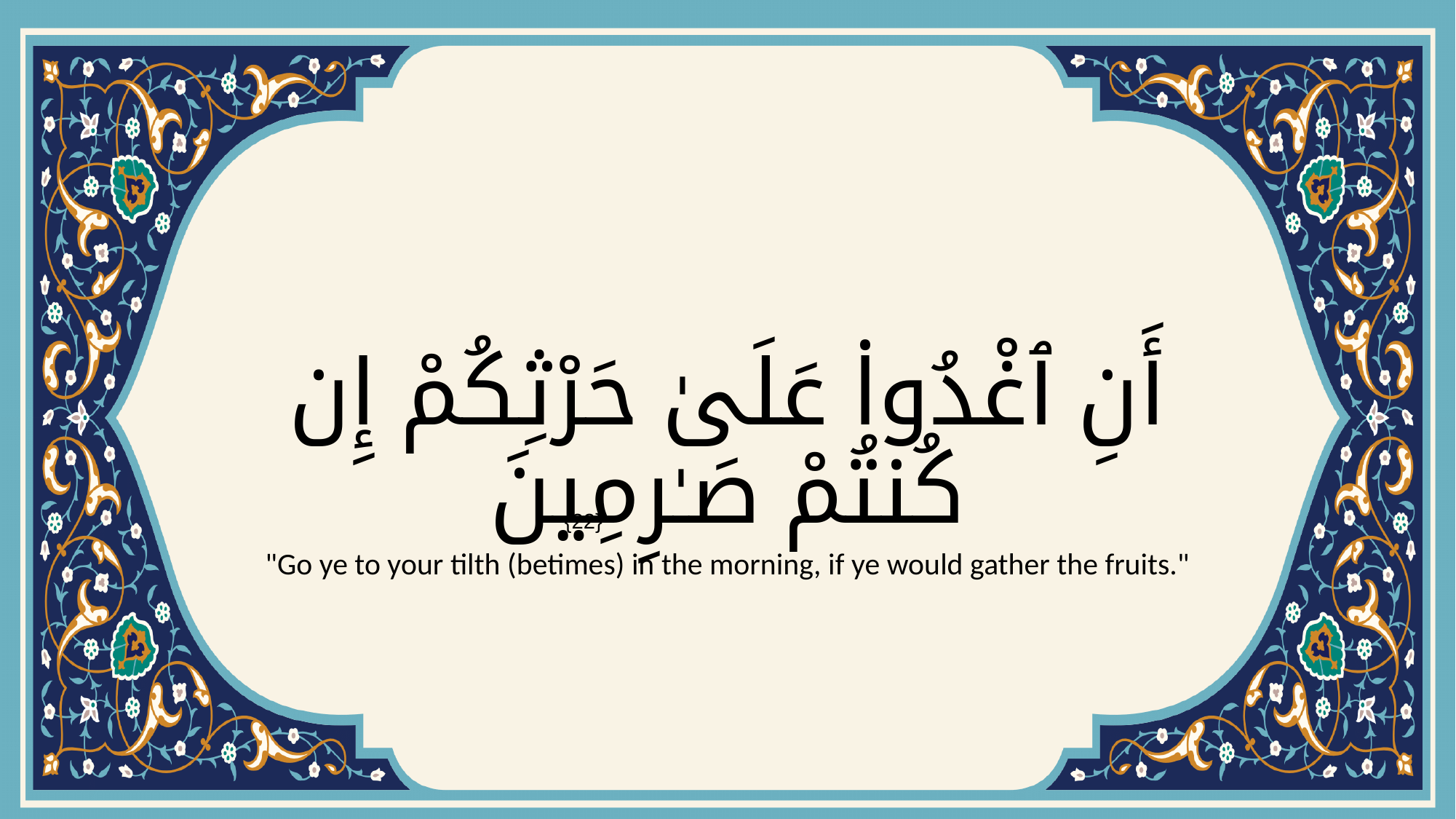

# أَنِ ٱغْدُوا۟ عَلَىٰ حَرْثِكُمْ إِن كُنتُمْ صَـٰرِمِينَ
{22}
"Go ye to your tilth (betimes) in the morning, if ye would gather the fruits."